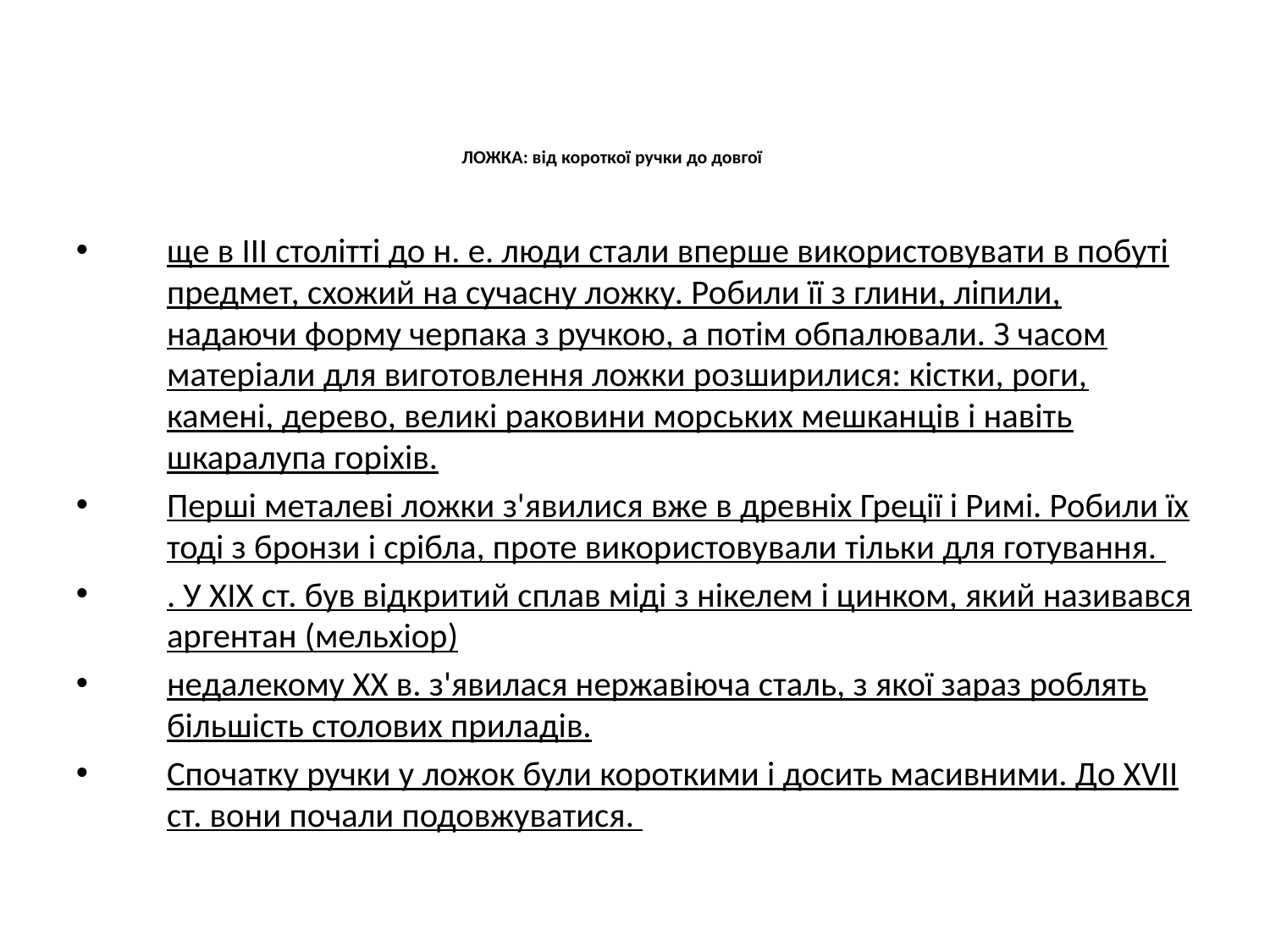

ЛОЖКА: від короткої ручки до довгої
ще в III столітті до н. е. люди стали вперше використовувати в побуті предмет, схожий на сучасну ложку. Робили її з глини, ліпили, надаючи форму черпака з ручкою, а потім обпалювали. З часом матеріали для виготовлення ложки розширилися: кістки, роги, камені, дерево, великі раковини морських мешканців і навіть шкаралупа горіхів.
Перші металеві ложки з'явилися вже в древніх Греції і Римі. Робили їх тоді з бронзи і срібла, проте використовували тільки для готування.
. У XIX ст. був відкритий сплав міді з нікелем і цинком, який називався аргентан (мельхіор)
недалекому XX в. з'явилася нержавіюча сталь, з якої зараз роблять більшість столових приладів.
Спочатку ручки у ложок були короткими і досить масивними. До XVII ст. вони почали подовжуватися.